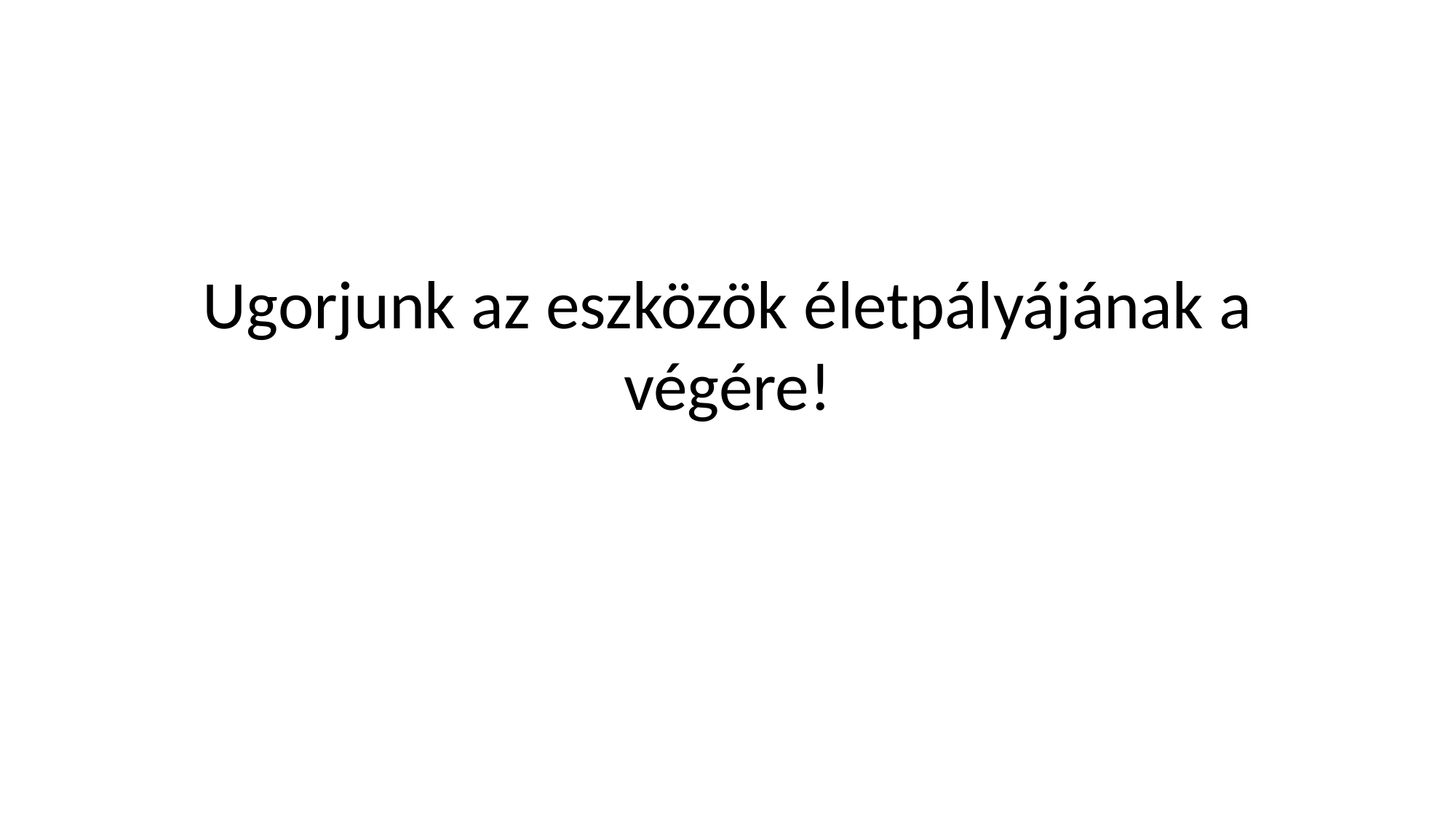

# Ugorjunk az eszközök életpályájának a végére!